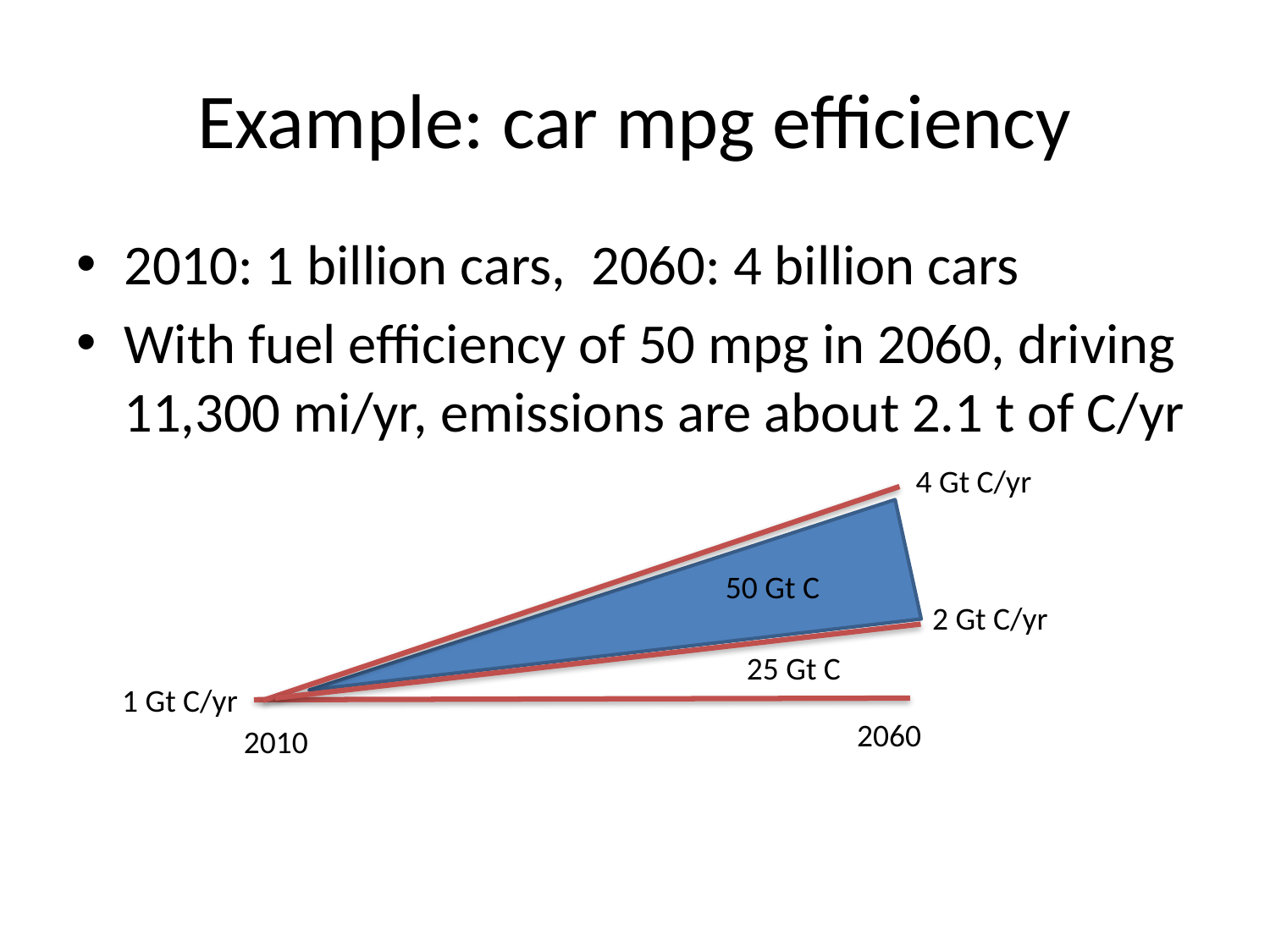

# Example: car mpg efficiency
2010: 1 billion cars,  2060: 4 billion cars
With fuel efficiency of 50 mpg in 2060, driving 11,300 mi/yr, emissions are about 2.1 t of C/yr

4 Gt C/yr
50 Gt C
2 Gt C/yr
25 Gt C
1 Gt C/yr
2060
2010